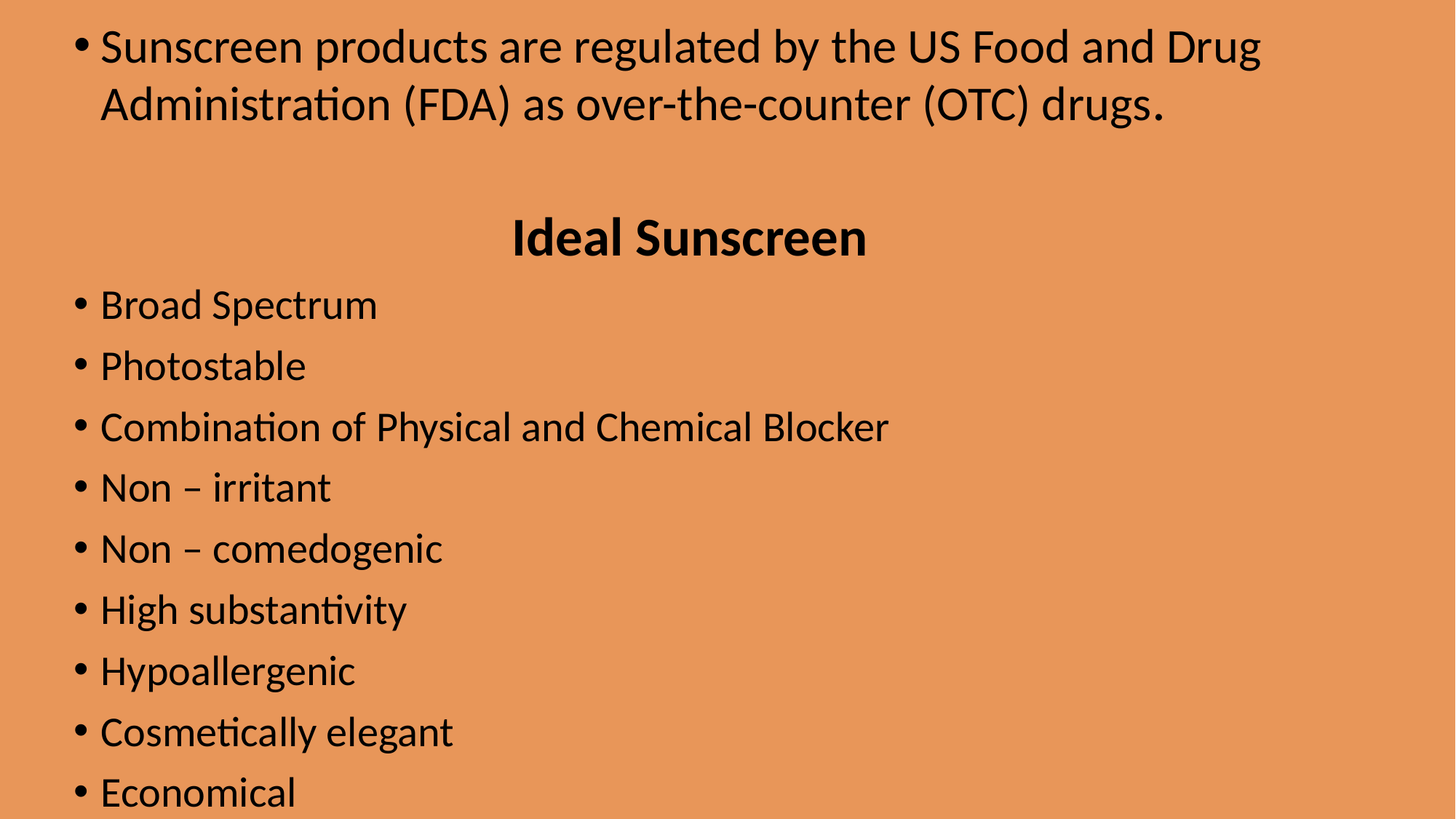

Sunscreen products are regulated by the US Food and Drug Administration (FDA) as over-the-counter (OTC) drugs.

Ideal Sunscreen
Broad Spectrum
Photostable
Combination of Physical and Chemical Blocker
Non – irritant
Non – comedogenic
High substantivity
Hypoallergenic
Cosmetically elegant
Economical